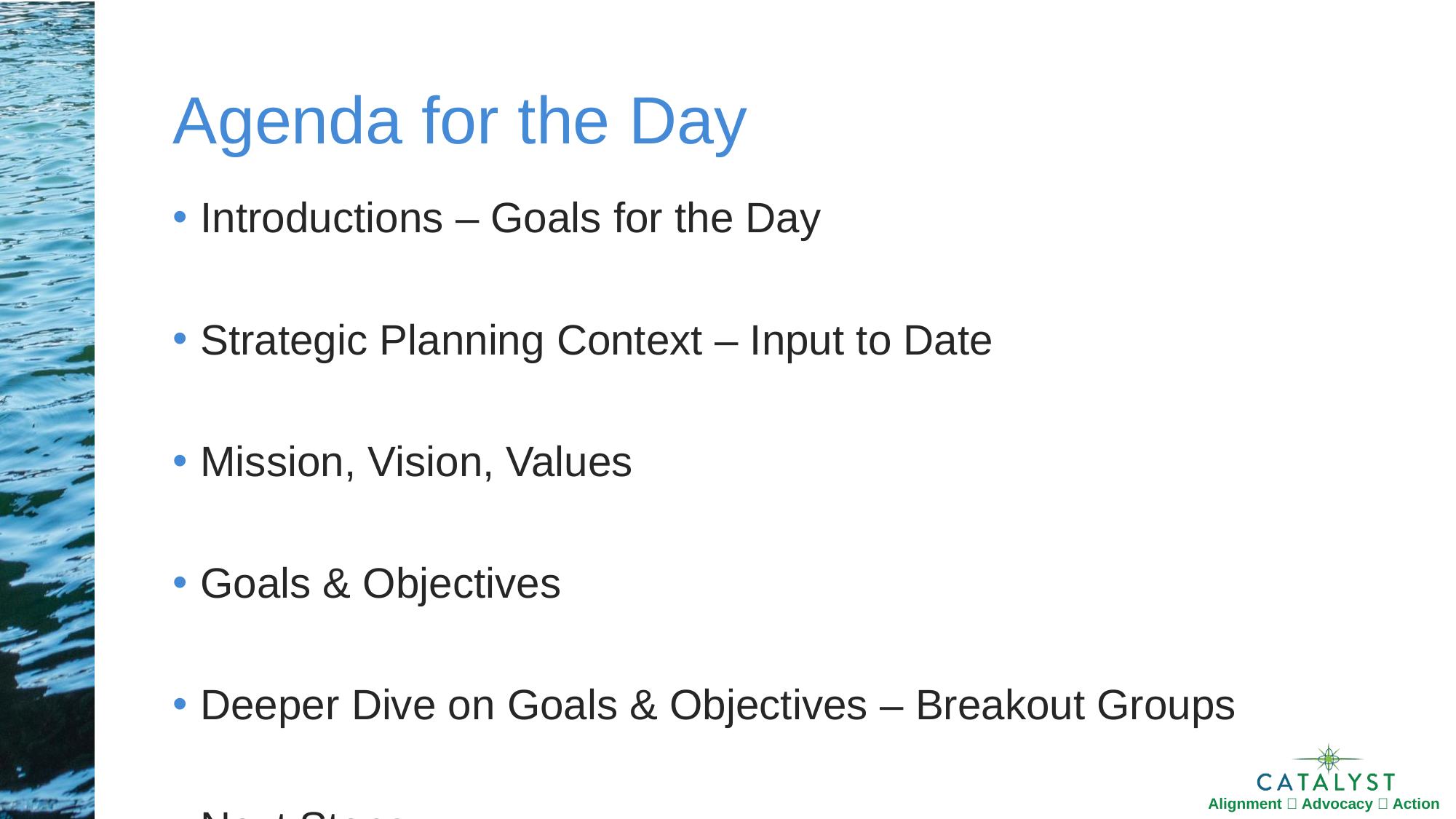

# Agenda for the Day
Introductions – Goals for the Day

Strategic Planning Context – Input to Date

Mission, Vision, Values

Goals & Objectives

Deeper Dive on Goals & Objectives – Breakout Groups

Next Steps